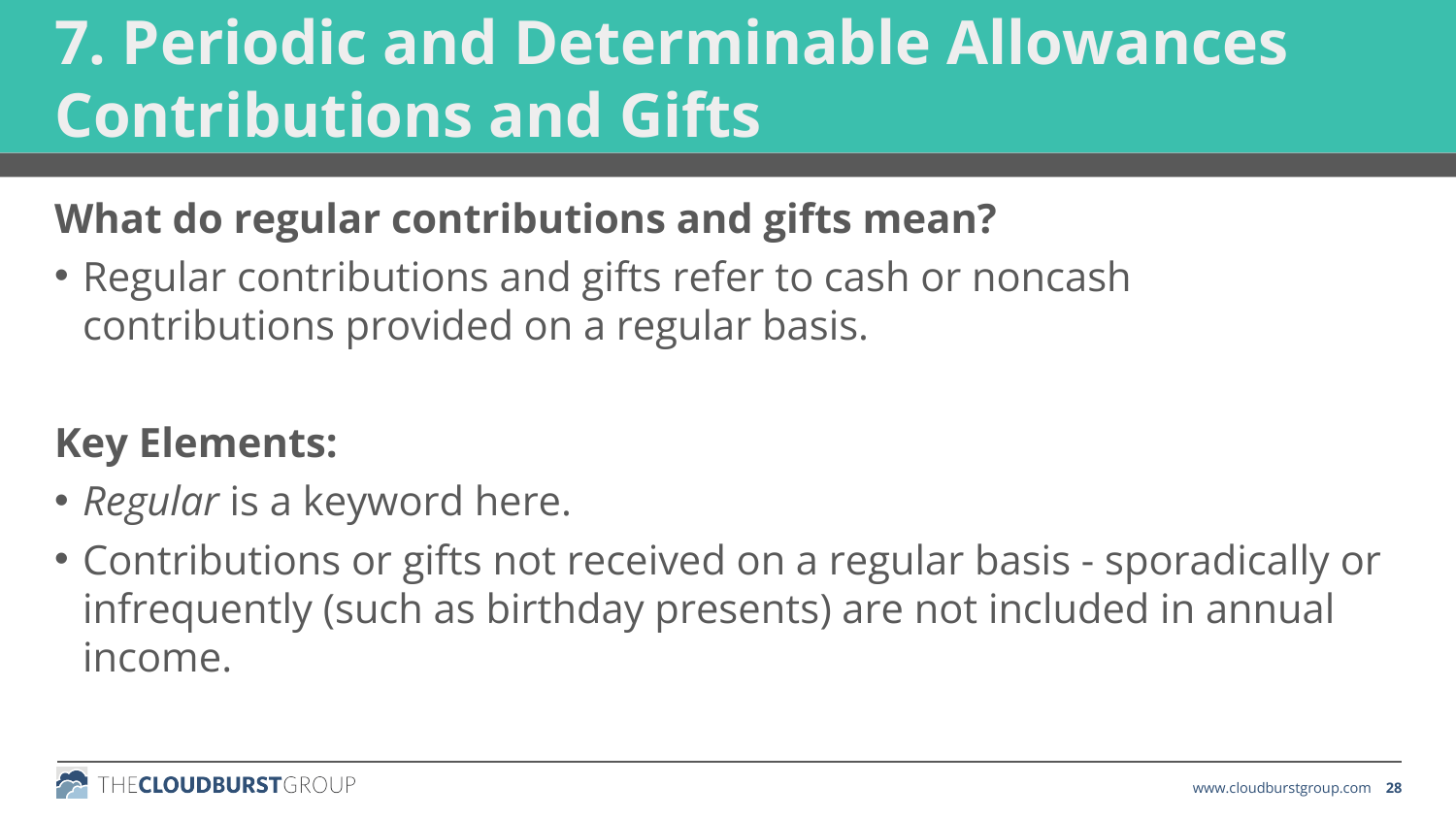

7. Periodic and Determinable Allowances
Contributions and Gifts
What do regular contributions and gifts mean?
Regular contributions and gifts refer to cash or noncash contributions provided on a regular basis.

Key Elements:
Regular is a keyword here.
Contributions or gifts not received on a regular basis - sporadically or infrequently (such as birthday presents) are not included in annual income.